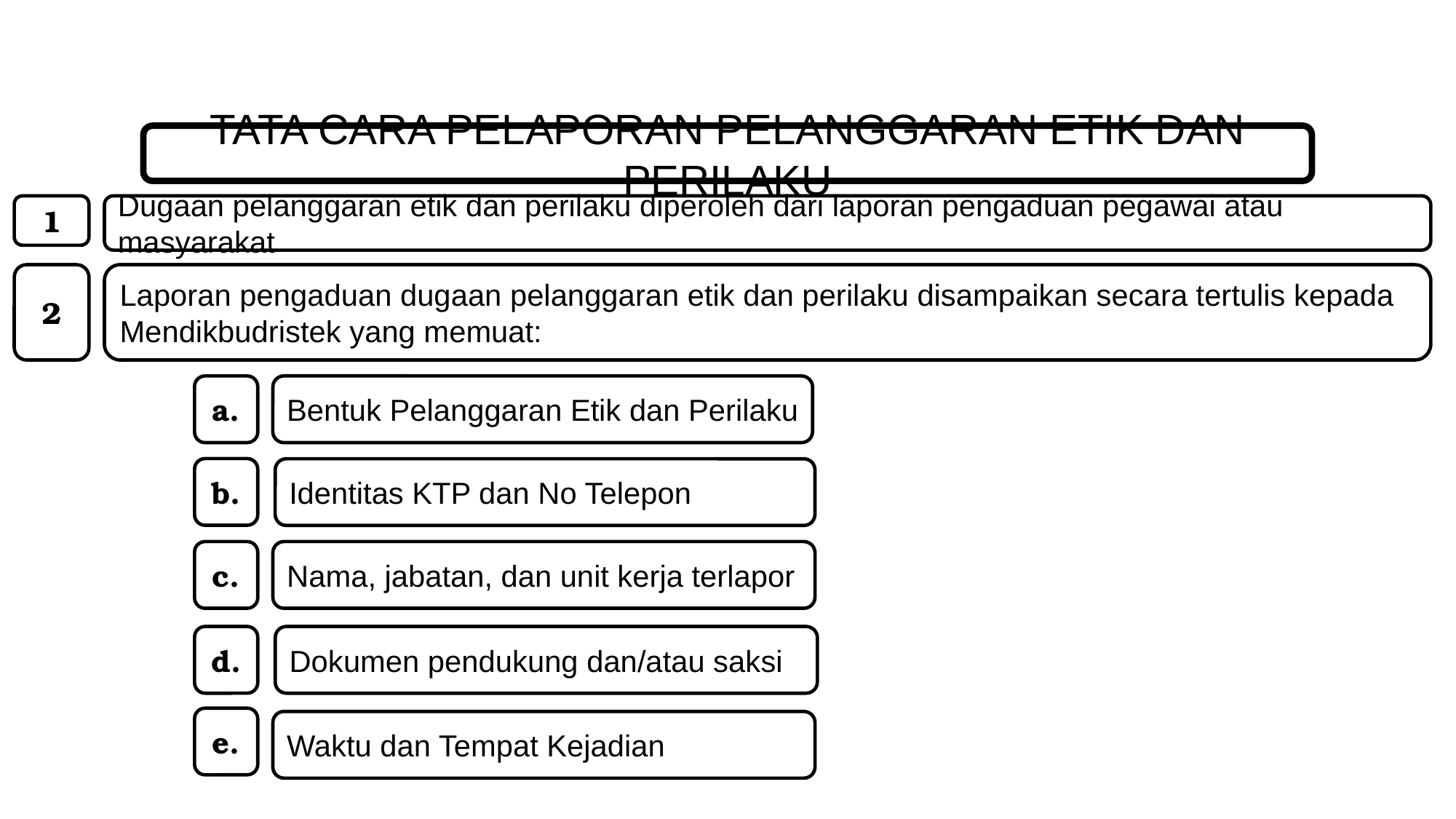

TATA CARA PELAPORAN PELANGGARAN ETIK DAN PERILAKU
1
Dugaan pelanggaran etik dan perilaku diperoleh dari laporan pengaduan pegawai atau masyarakat
2
Laporan pengaduan dugaan pelanggaran etik dan perilaku disampaikan secara tertulis kepada Mendikbudristek yang memuat:
a.
Bentuk Pelanggaran Etik dan Perilaku
b.
Identitas KTP dan No Telepon
c.
Nama, jabatan, dan unit kerja terlapor
d.
Dokumen pendukung dan/atau saksi
e.
Waktu dan Tempat Kejadian